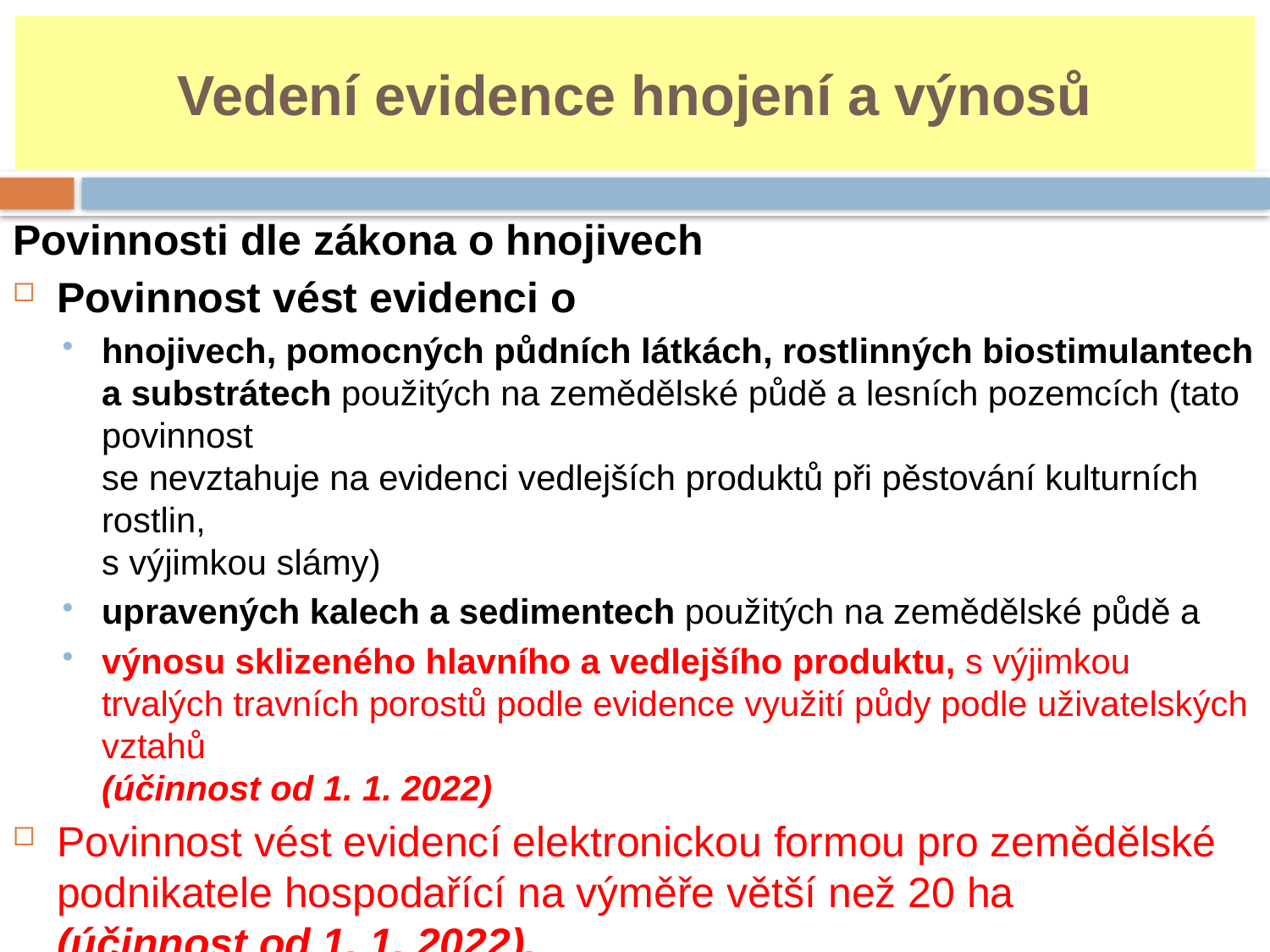

# Vedení evidence hnojení a výnosů
Povinnosti dle zákona o hnojivech
Povinnost vést evidenci o
hnojivech, pomocných půdních látkách, rostlinných biostimulantech a substrátech použitých na zemědělské půdě a lesních pozemcích (tato povinnost
se nevztahuje na evidenci vedlejších produktů při pěstování kulturních rostlin,
s výjimkou slámy)
upravených kalech a sedimentech použitých na zemědělské půdě a
výnosu sklizeného hlavního a vedlejšího produktu, s výjimkou trvalých travních porostů podle evidence využití půdy podle uživatelských vztahů
(účinnost od 1. 1. 2022)
Povinnost vést evidencí elektronickou formou pro zemědělské podnikatele hospodařící na výměře větší než 20 ha
(účinnost od 1. 1. 2022).
Uchování evidencí nejméně 7 let (předložit na vyžádání při kontrole).
Záznam o použití hnojiva do 1 měsíce od ukončení jeho použití.